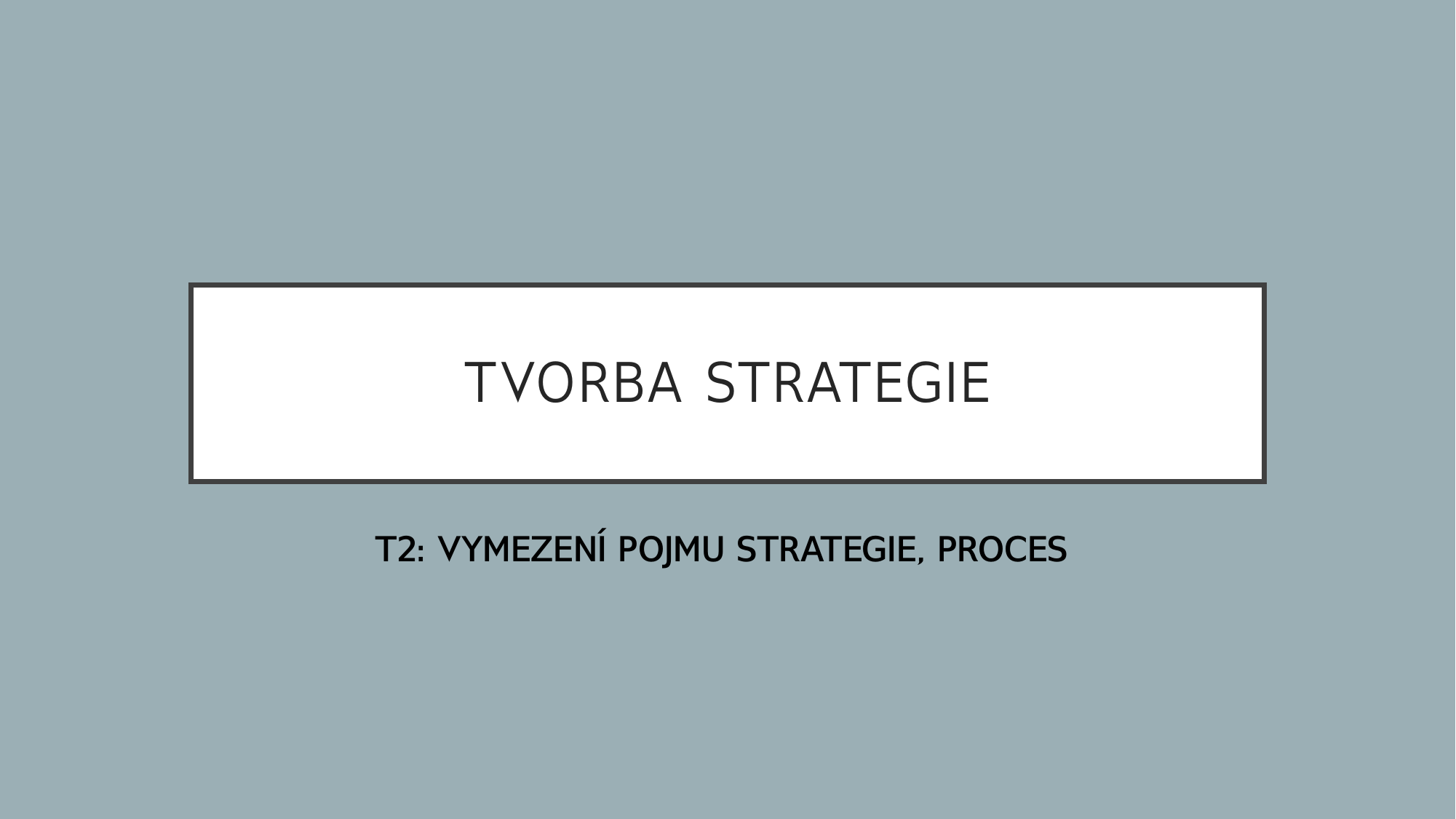

# TVORBA STRATEGIE
T2: VYMEZENÍ POJMU STRATEGIE, PROCES